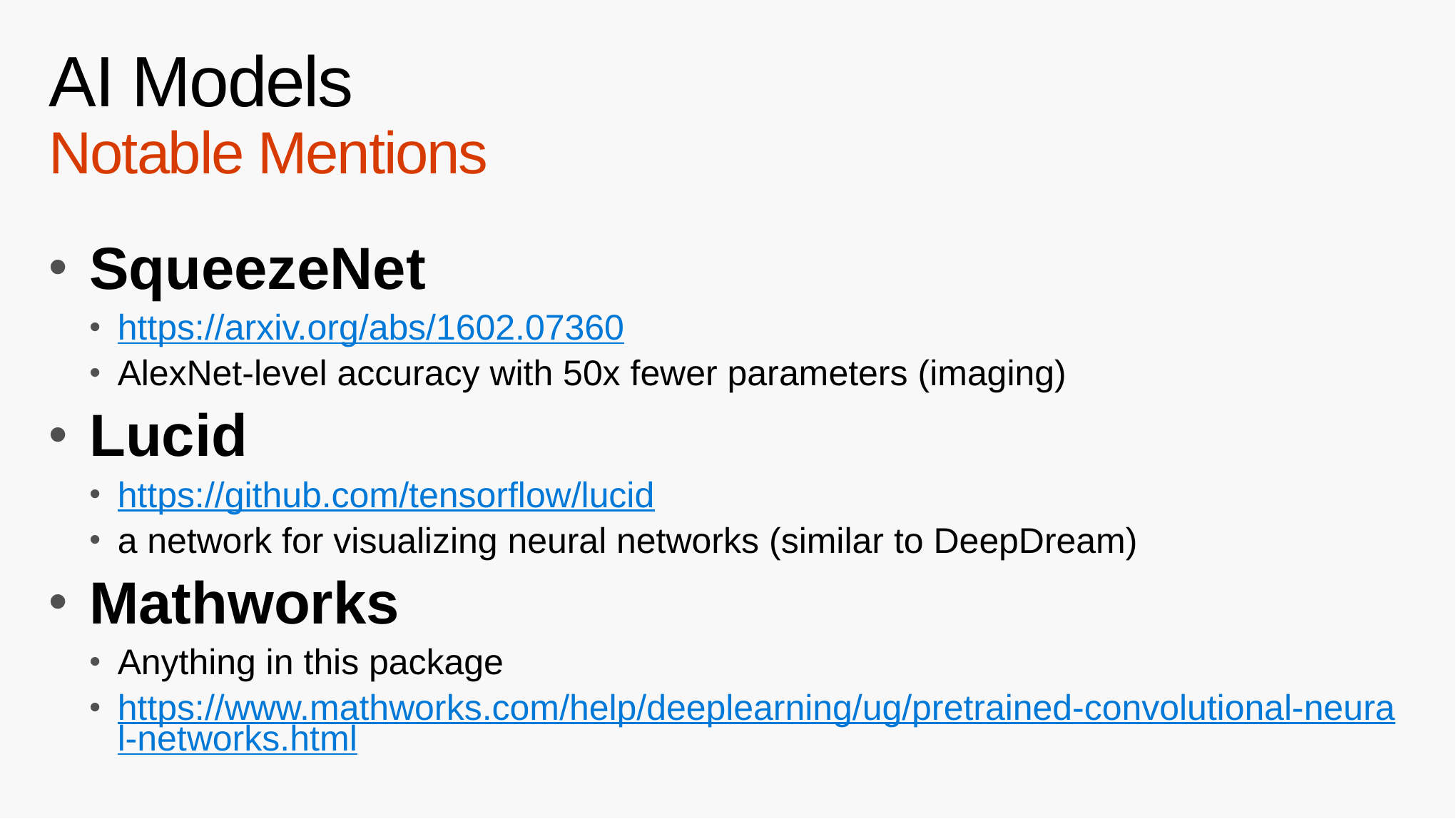

# AI Models Notable Mentions
SqueezeNet
https://arxiv.org/abs/1602.07360
AlexNet-level accuracy with 50x fewer parameters (imaging)
Lucid
https://github.com/tensorflow/lucid
a network for visualizing neural networks (similar to DeepDream)
Mathworks
Anything in this package
https://www.mathworks.com/help/deeplearning/ug/pretrained-convolutional-neural-networks.html